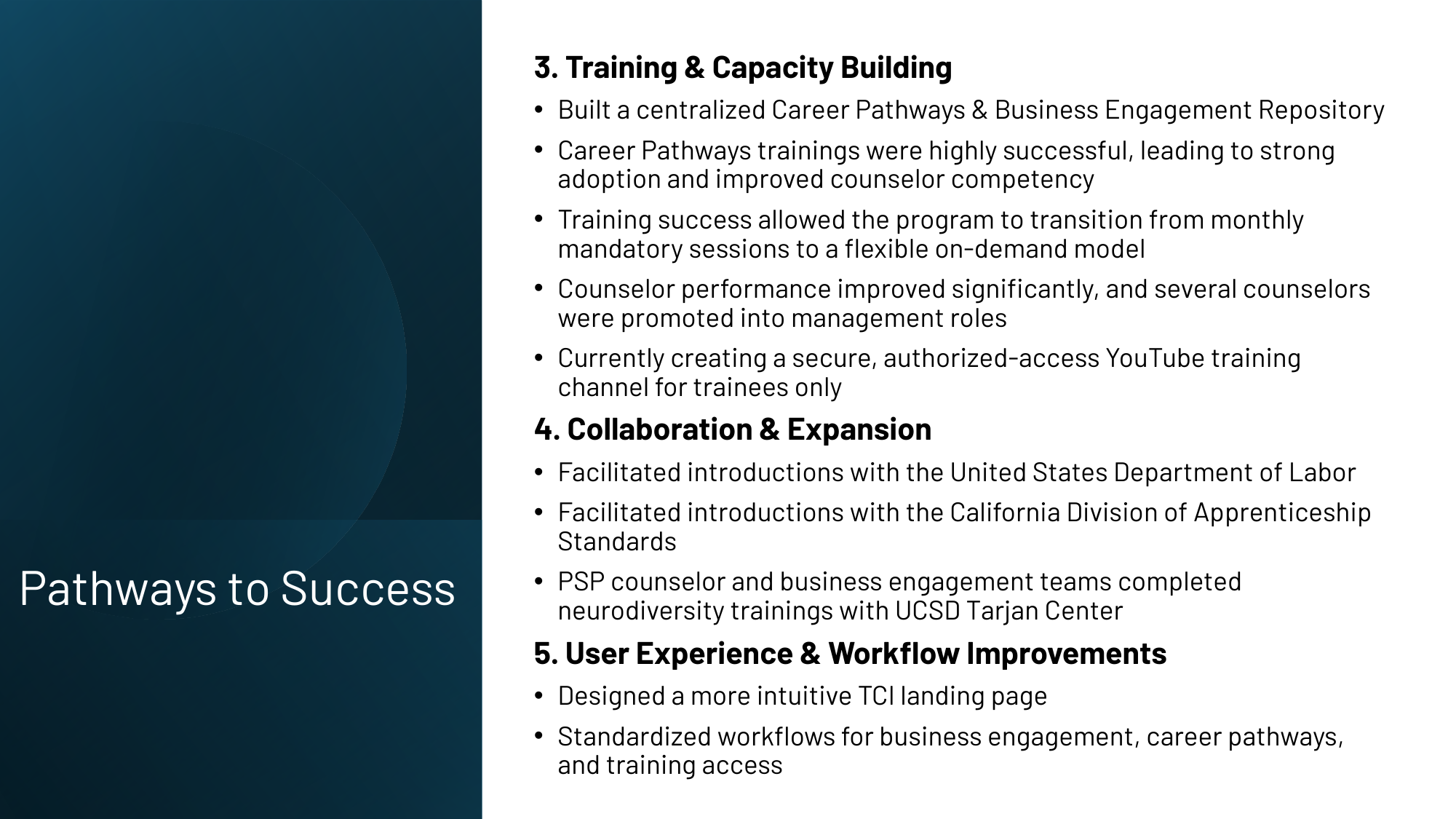

3. Training & Capacity Building
Built a centralized Career Pathways & Business Engagement Repository
Career Pathways trainings were highly successful, leading to strong adoption and improved counselor competency
Training success allowed the program to transition from monthly mandatory sessions to a flexible on-demand model
Counselor performance improved significantly, and several counselors were promoted into management roles
Currently creating a secure, authorized-access YouTube training channel for trainees only
4. Collaboration & Expansion
Facilitated introductions with the United States Department of Labor
Facilitated introductions with the California Division of Apprenticeship Standards
PSP counselor and business engagement teams completed neurodiversity trainings with UCSD Tarjan Center
5. User Experience & Workflow Improvements
Designed a more intuitive TCI landing page
Standardized workflows for business engagement, career pathways, and training access

Pathways to Success